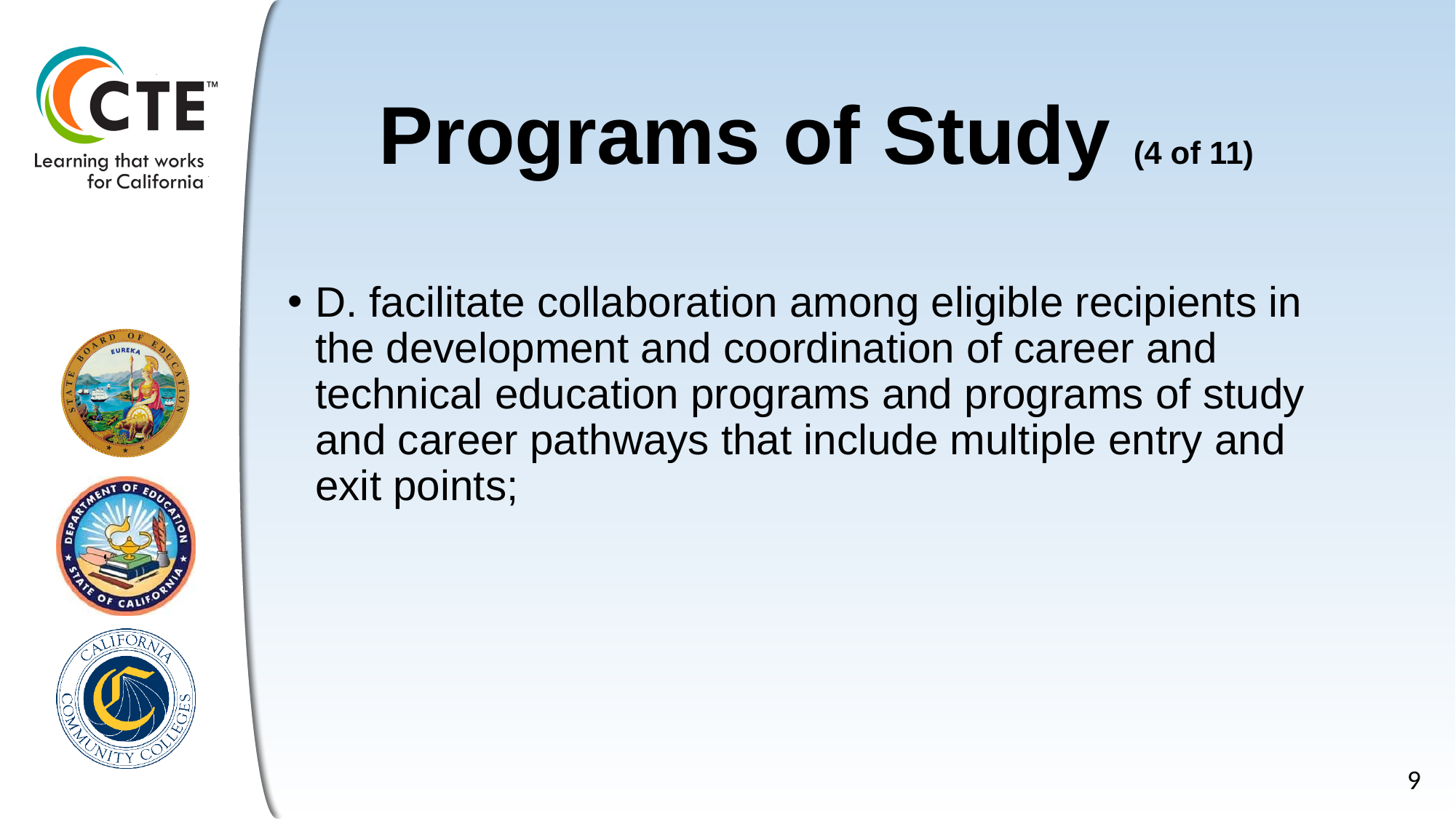

# Programs of Study (4 of 11)
D. facilitate collaboration among eligible recipients in the development and coordination of career and technical education programs and programs of study and career pathways that include multiple entry and exit points;

9